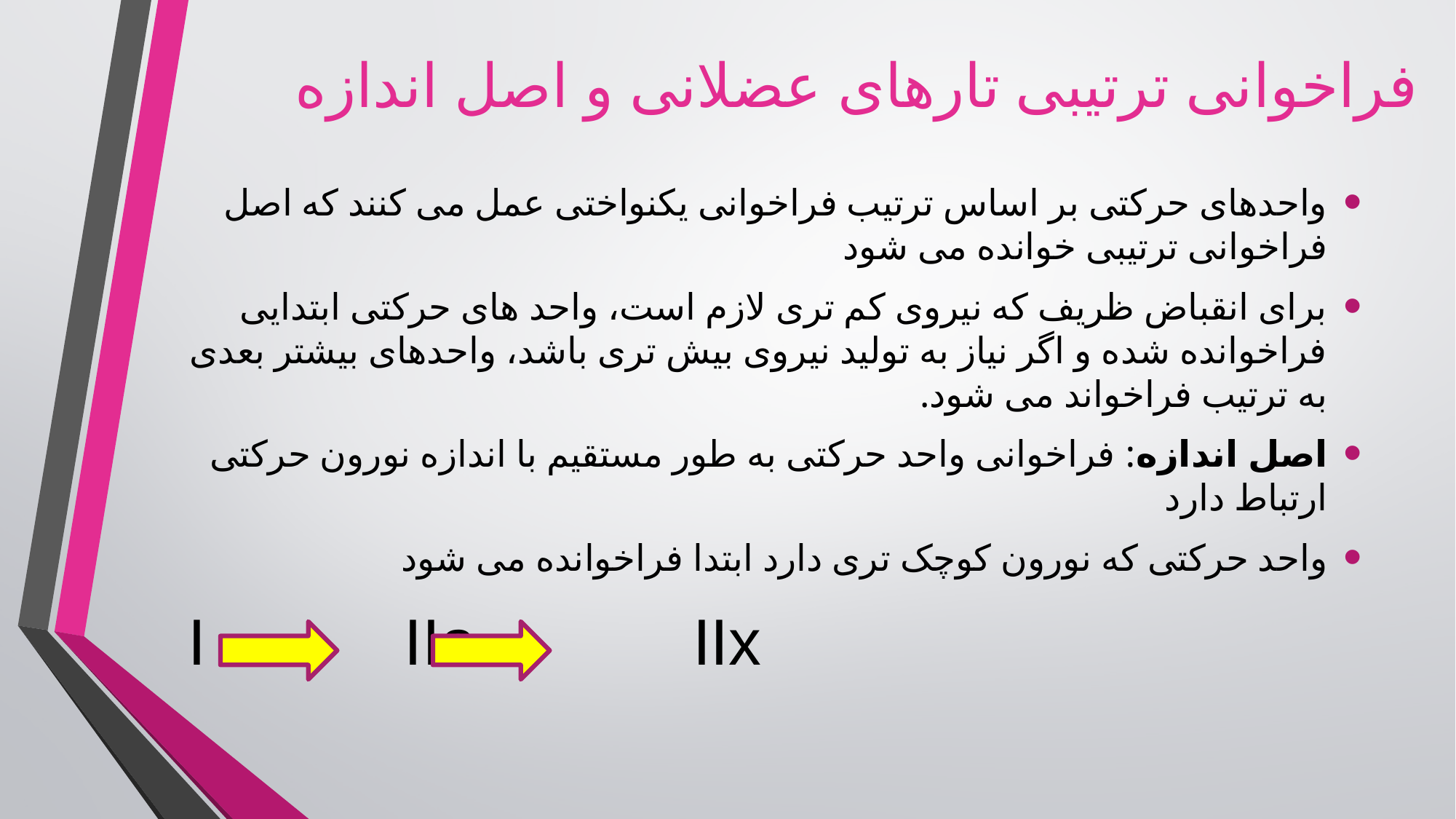

# فراخوانی ترتیبی تارهای عضلانی و اصل اندازه
واحدهای حرکتی بر اساس ترتیب فراخوانی یکنواختی عمل می کنند که اصل فراخوانی ترتیبی خوانده می شود
برای انقباض ظریف که نیروی کم تری لازم است، واحد های حرکتی ابتدایی فراخوانده شده و اگر نیاز به تولید نیروی بیش تری باشد، واحدهای بیشتر بعدی به ترتیب فراخواند می شود.
اصل اندازه: فراخوانی واحد حرکتی به طور مستقیم با اندازه نورون حرکتی ارتباط دارد
واحد حرکتی که نورون کوچک تری دارد ابتدا فراخوانده می شود
I           IIa            IIx